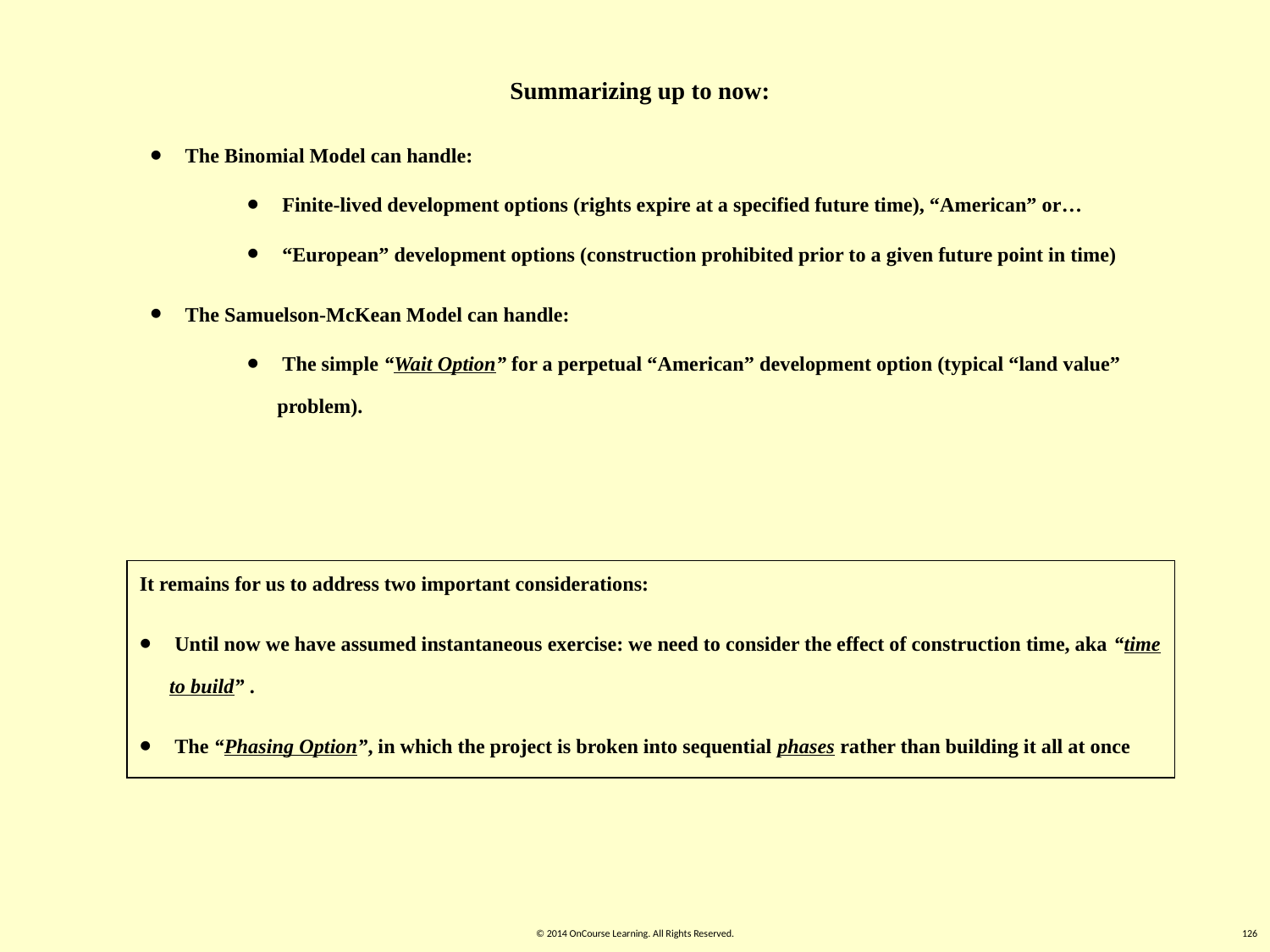

Summarizing up to now:
 The Binomial Model can handle:
 Finite-lived development options (rights expire at a specified future time), “American” or…
 “European” development options (construction prohibited prior to a given future point in time)
 The Samuelson-McKean Model can handle:
 The simple “Wait Option” for a perpetual “American” development option (typical “land value” problem).
It remains for us to address two important considerations:
 Until now we have assumed instantaneous exercise: we need to consider the effect of construction time, aka “time to build” .
 The “Phasing Option”, in which the project is broken into sequential phases rather than building it all at once
© 2014 OnCourse Learning. All Rights Reserved.
126